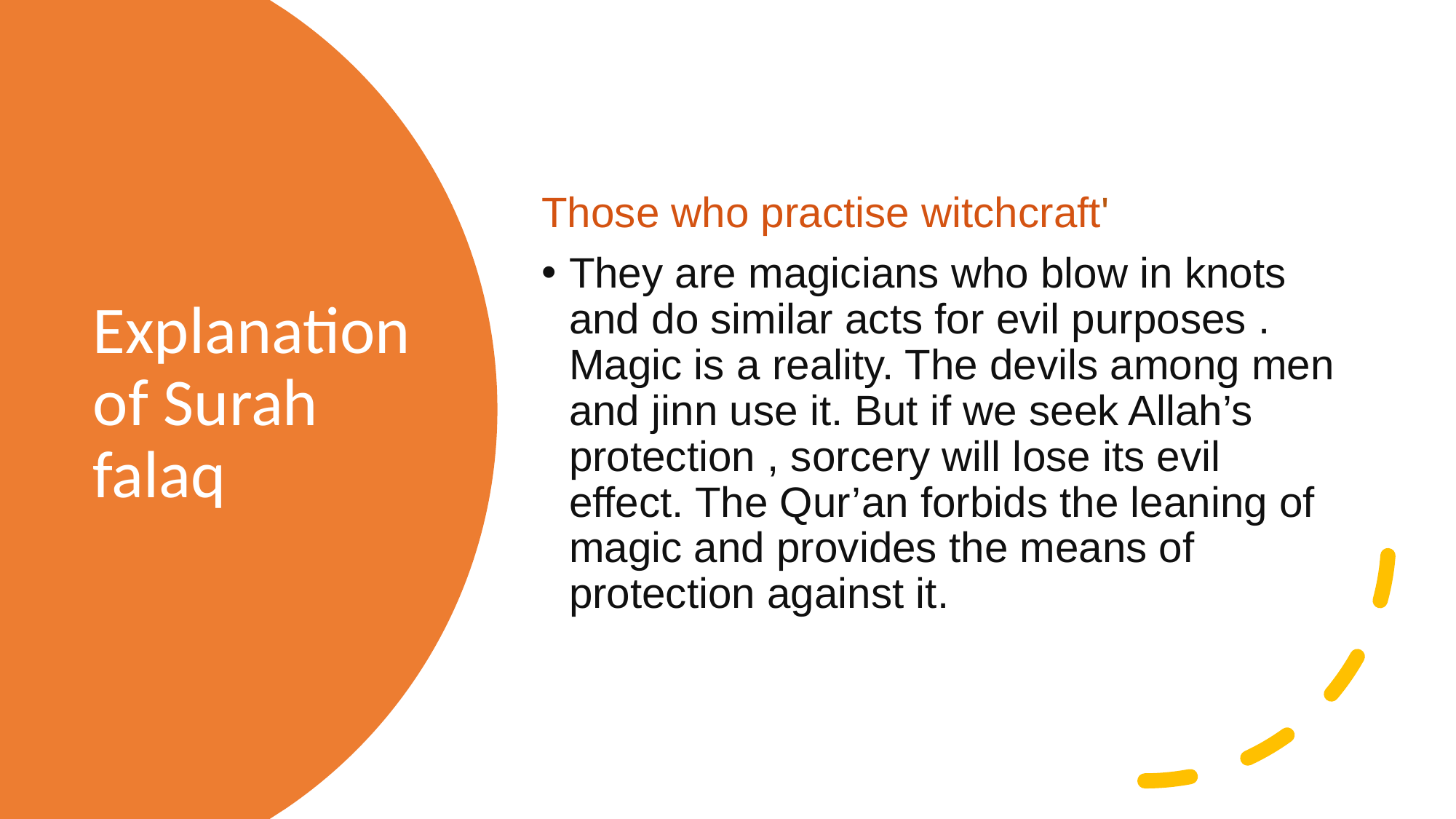

Those who practise witchcraft'
They are magicians who blow in knots and do similar acts for evil purposes . Magic is a reality. The devils among men and jinn use it. But if we seek Allah’s protection , sorcery will lose its evil effect. The Qur’an forbids the leaning of magic and provides the means of protection against it.
# Explanation of Surah falaq